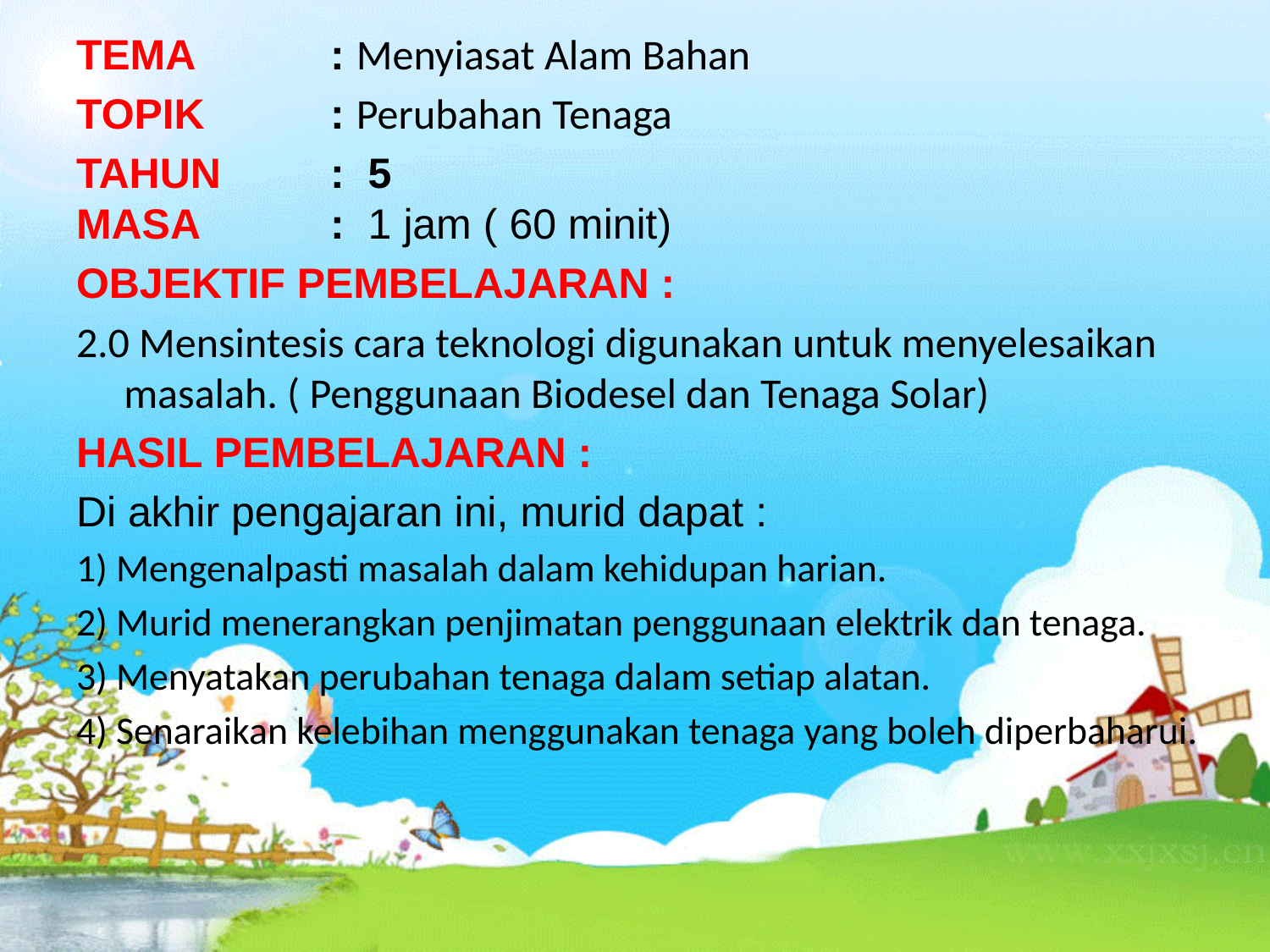

TEMA		: Menyiasat Alam Bahan
TOPIK	: Perubahan Tenaga
TAHUN	:  5
MASA     	:  1 jam ( 60 minit)
OBJEKTIF PEMBELAJARAN :
2.0 Mensintesis cara teknologi digunakan untuk menyelesaikan  masalah. ( Penggunaan Biodesel dan Tenaga Solar)
HASIL PEMBELAJARAN :
Di akhir pengajaran ini, murid dapat :
1) Mengenalpasti masalah dalam kehidupan harian.
2) Murid menerangkan penjimatan penggunaan elektrik dan tenaga.
3) Menyatakan perubahan tenaga dalam setiap alatan.
4) Senaraikan kelebihan menggunakan tenaga yang boleh diperbaharui.